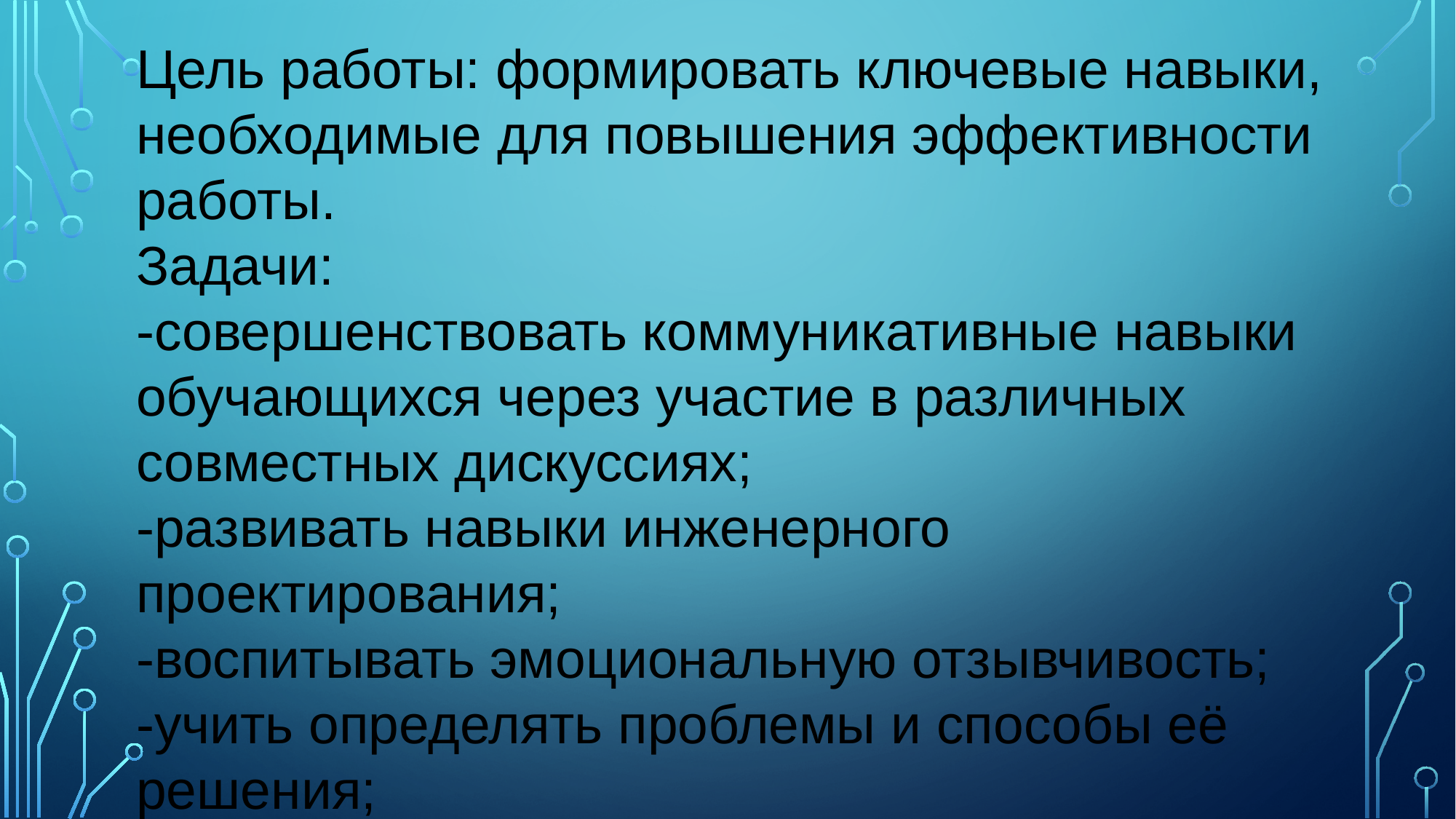

Цель работы: формировать ключевые навыки, необходимые для повышения эффективности работы.
Задачи:
-совершенствовать коммуникативные навыки обучающихся через участие в различных совместных дискуссиях;
-развивать навыки инженерного проектирования;
-воспитывать эмоциональную отзывчивость;
-учить определять проблемы и способы её решения;
-формировать сстественно-научное мышление.